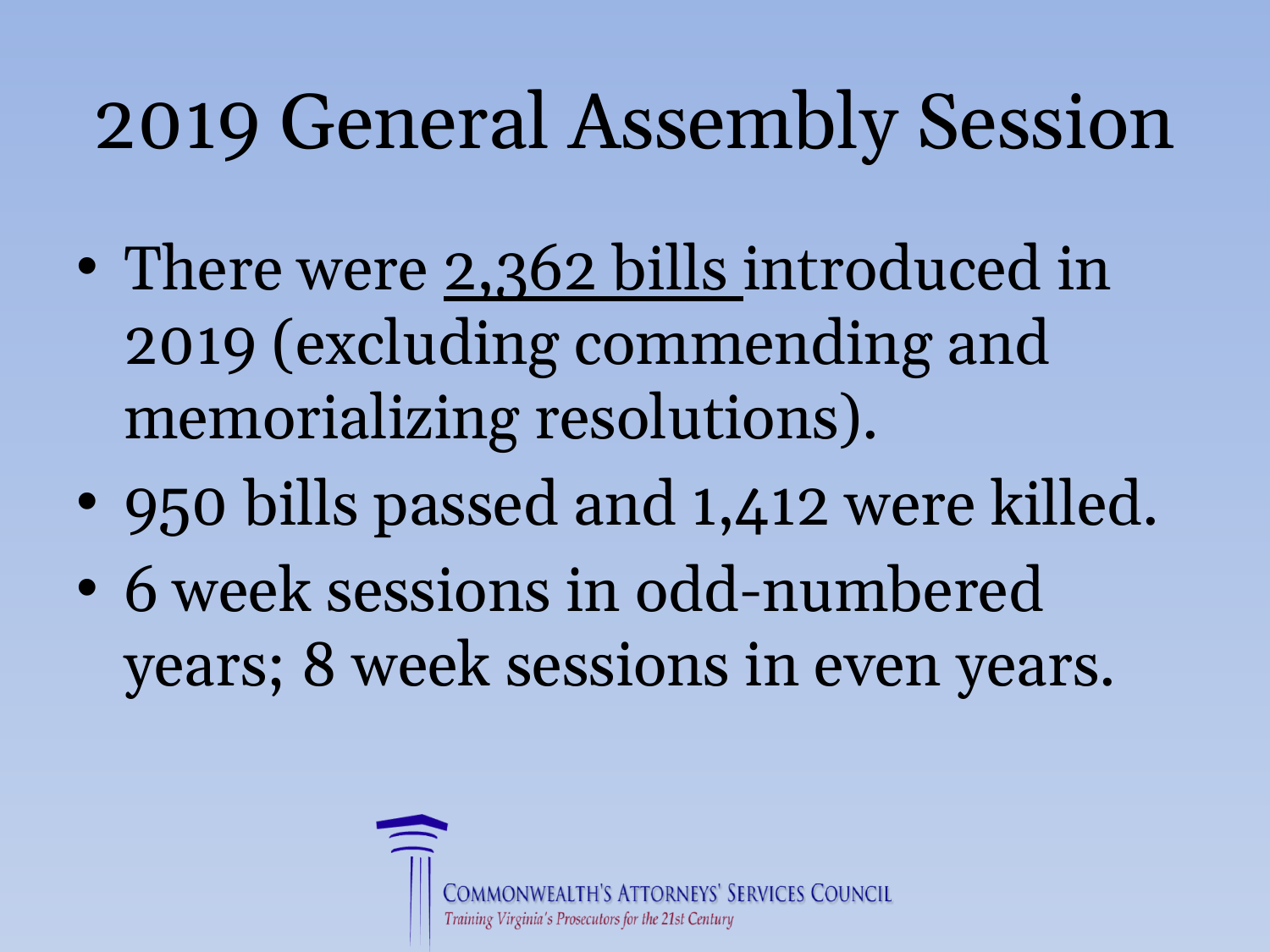

# 2019 General Assembly Session
There were 2,362 bills introduced in 2019 (excluding commending and memorializing resolutions).
950 bills passed and 1,412 were killed.
6 week sessions in odd-numbered years; 8 week sessions in even years.